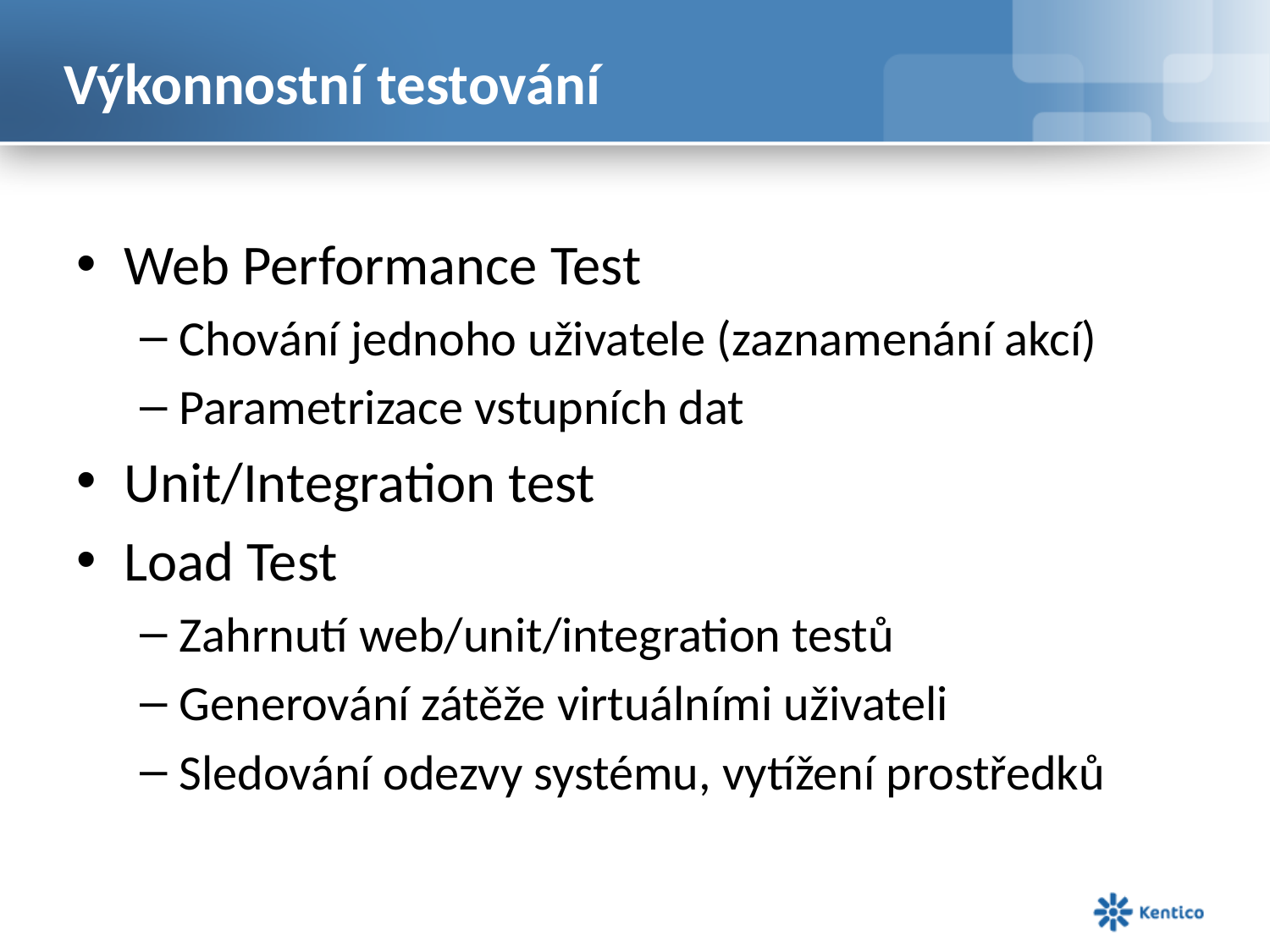

# Výkonnostní testování
Web Performance Test
Chování jednoho uživatele (zaznamenání akcí)
Parametrizace vstupních dat
Unit/Integration test
Load Test
Zahrnutí web/unit/integration testů
Generování zátěže virtuálními uživateli
Sledování odezvy systému, vytížení prostředků